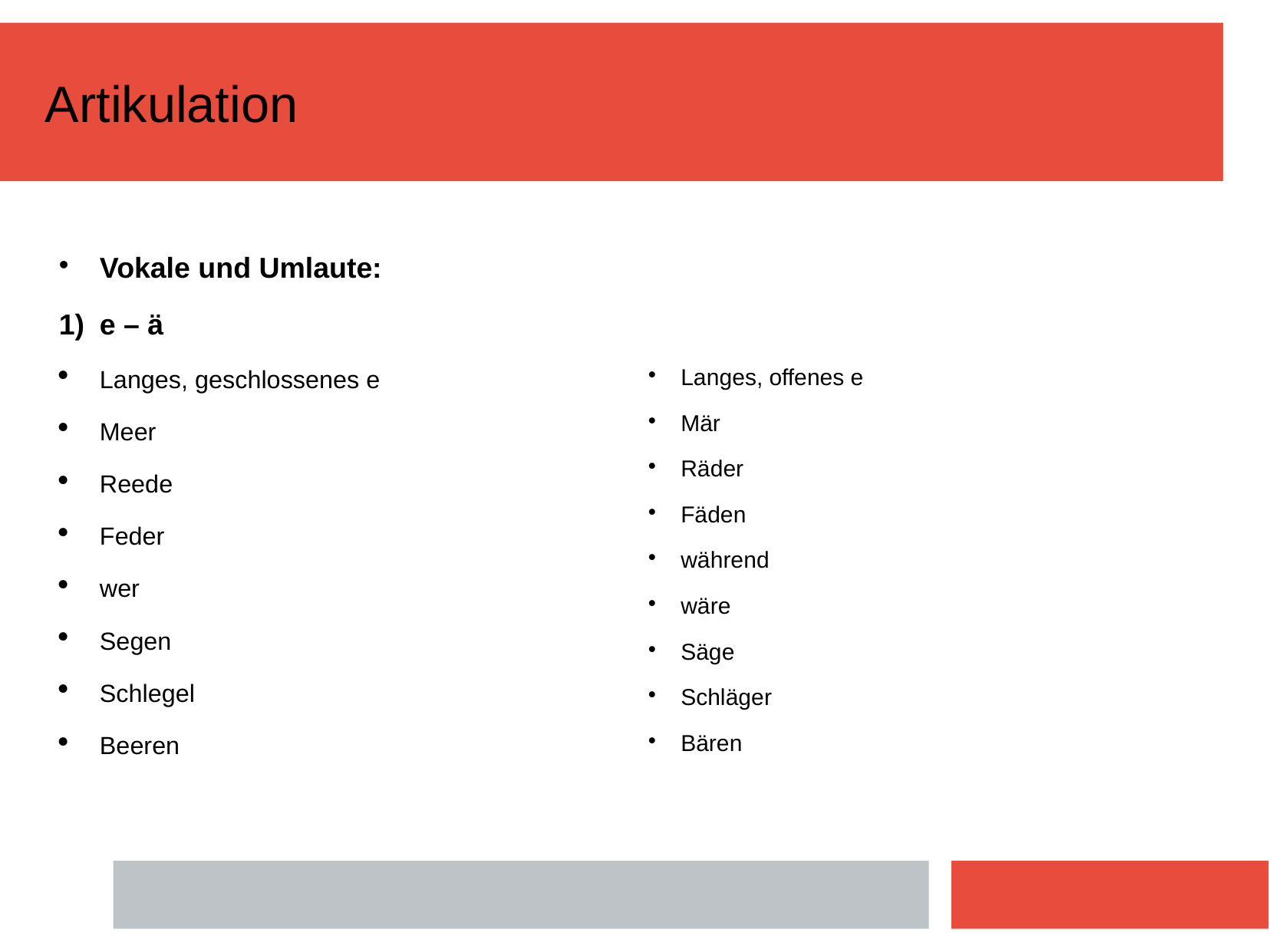

Artikulation
Vokale und Umlaute:
e – ä
Langes, geschlossenes e
Meer
Reede
Feder
wer
Segen
Schlegel
Beeren
Langes, offenes e
Mär
Räder
Fäden
während
wäre
Säge
Schläger
Bären